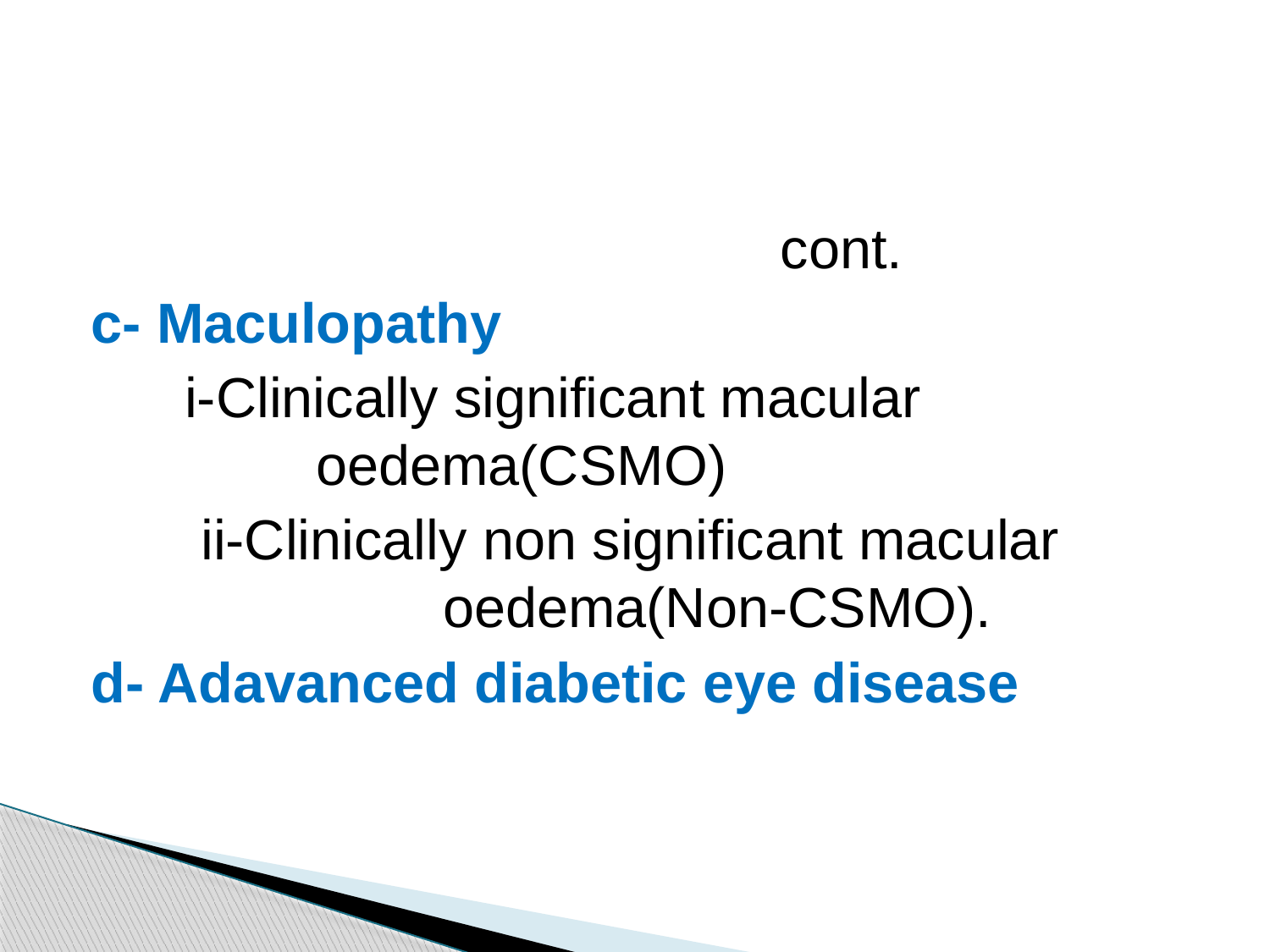

#
                                            cont.
c- Maculopathy
       i-Clinically significant macular  	 		    oedema(CSMO)
       ii-Clinically non significant macular  	 		    oedema(Non-CSMO).
d- Adavanced diabetic eye disease